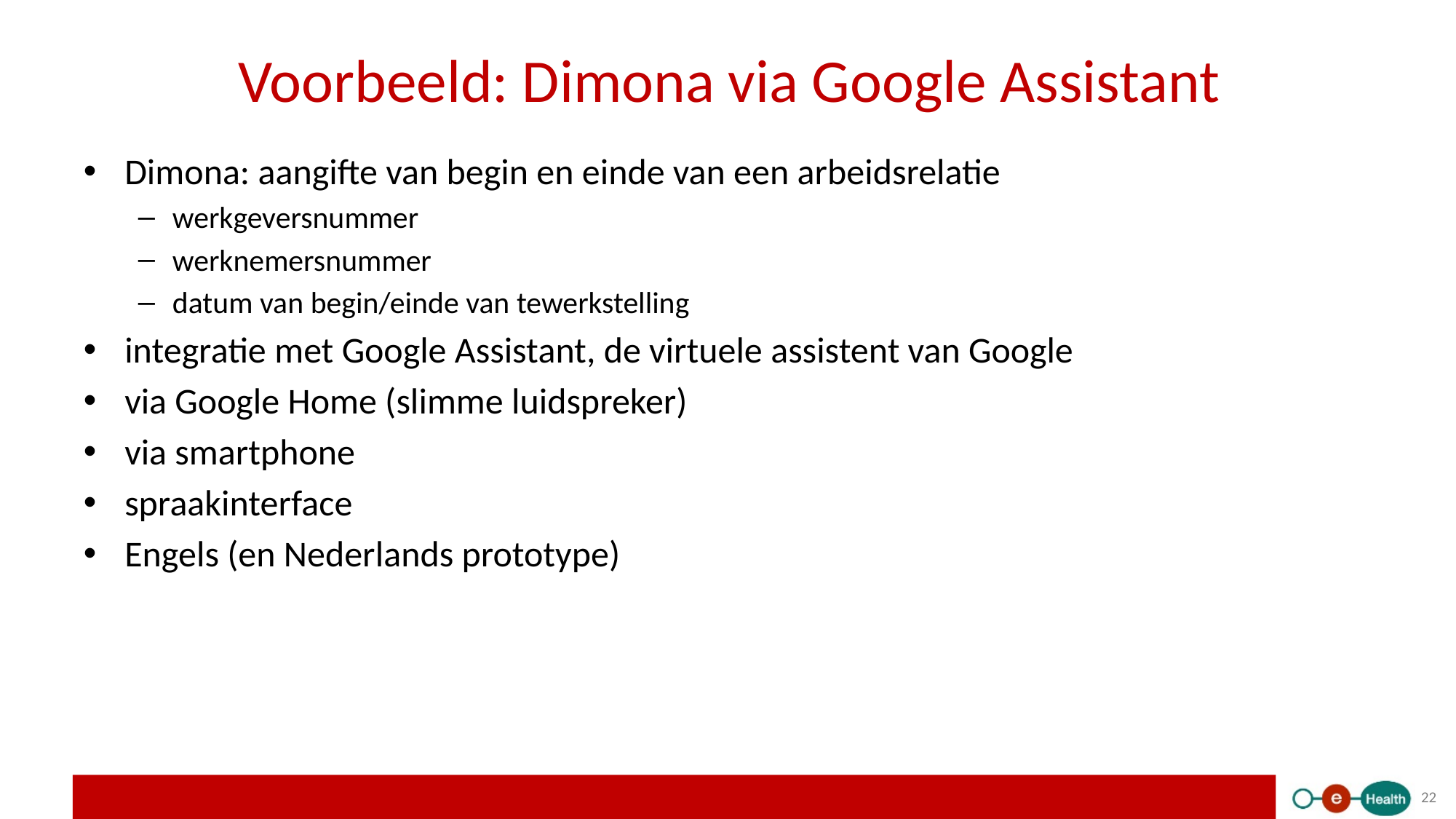

# Voorbeeld: Dimona via Google Assistant
Dimona: aangifte van begin en einde van een arbeidsrelatie
werkgeversnummer
werknemersnummer
datum van begin/einde van tewerkstelling
integratie met Google Assistant, de virtuele assistent van Google
via Google Home (slimme luidspreker)
via smartphone
spraakinterface
Engels (en Nederlands prototype)
22